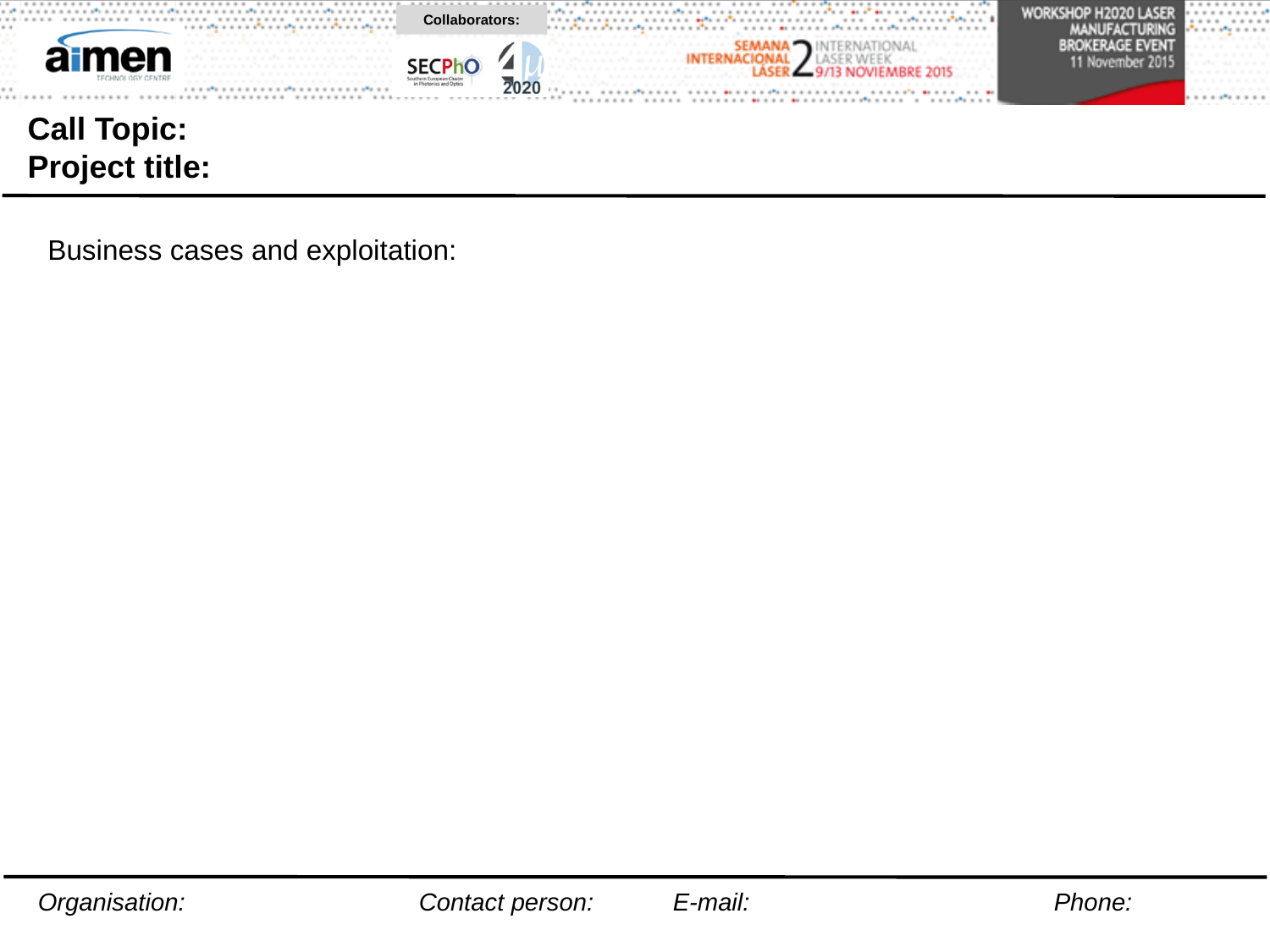

# Call Topic: Project title:
Business cases and exploitation:

Organisation:		Contact person:	E-mail:			Phone: